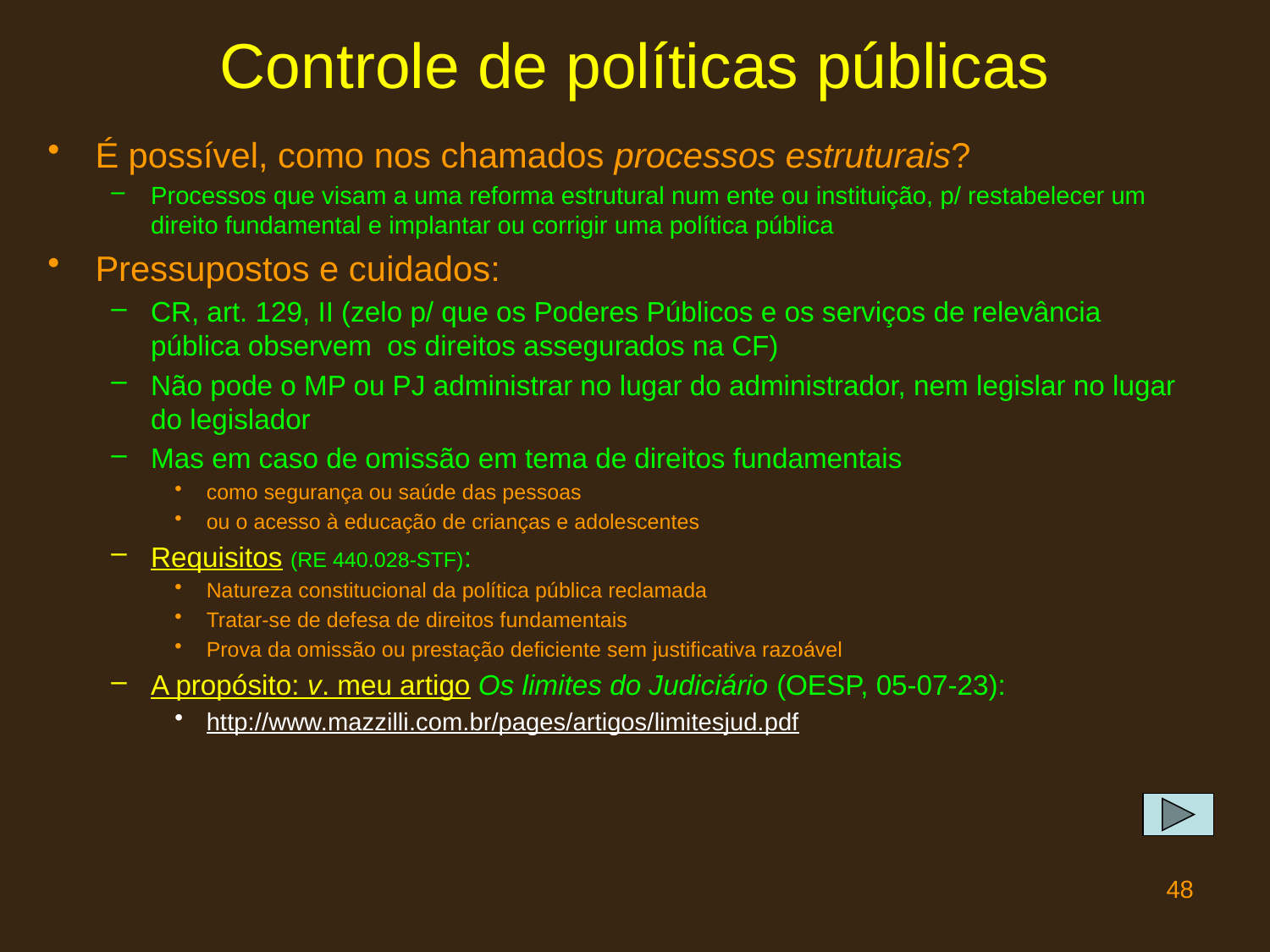

# Controle de políticas públicas
É possível, como nos chamados processos estruturais?
Processos que visam a uma reforma estrutural num ente ou instituição, p/ restabelecer um direito fundamental e implantar ou corrigir uma política pública
Pressupostos e cuidados:
CR, art. 129, II (zelo p/ que os Poderes Públicos e os serviços de relevância pública observem  os direitos assegurados na CF)
Não pode o MP ou PJ administrar no lugar do administrador, nem legislar no lugar do legislador
Mas em caso de omissão em tema de direitos fundamentais
como segurança ou saúde das pessoas
ou o acesso à educação de crianças e adolescentes
Requisitos (RE 440.028-STF):
Natureza constitucional da política pública reclamada
Tratar-se de defesa de direitos fundamentais
Prova da omissão ou prestação deficiente sem justificativa razoável
A propósito: v. meu artigo Os limites do Judiciário (OESP, 05-07-23):
http://www.mazzilli.com.br/pages/artigos/limitesjud.pdf

48